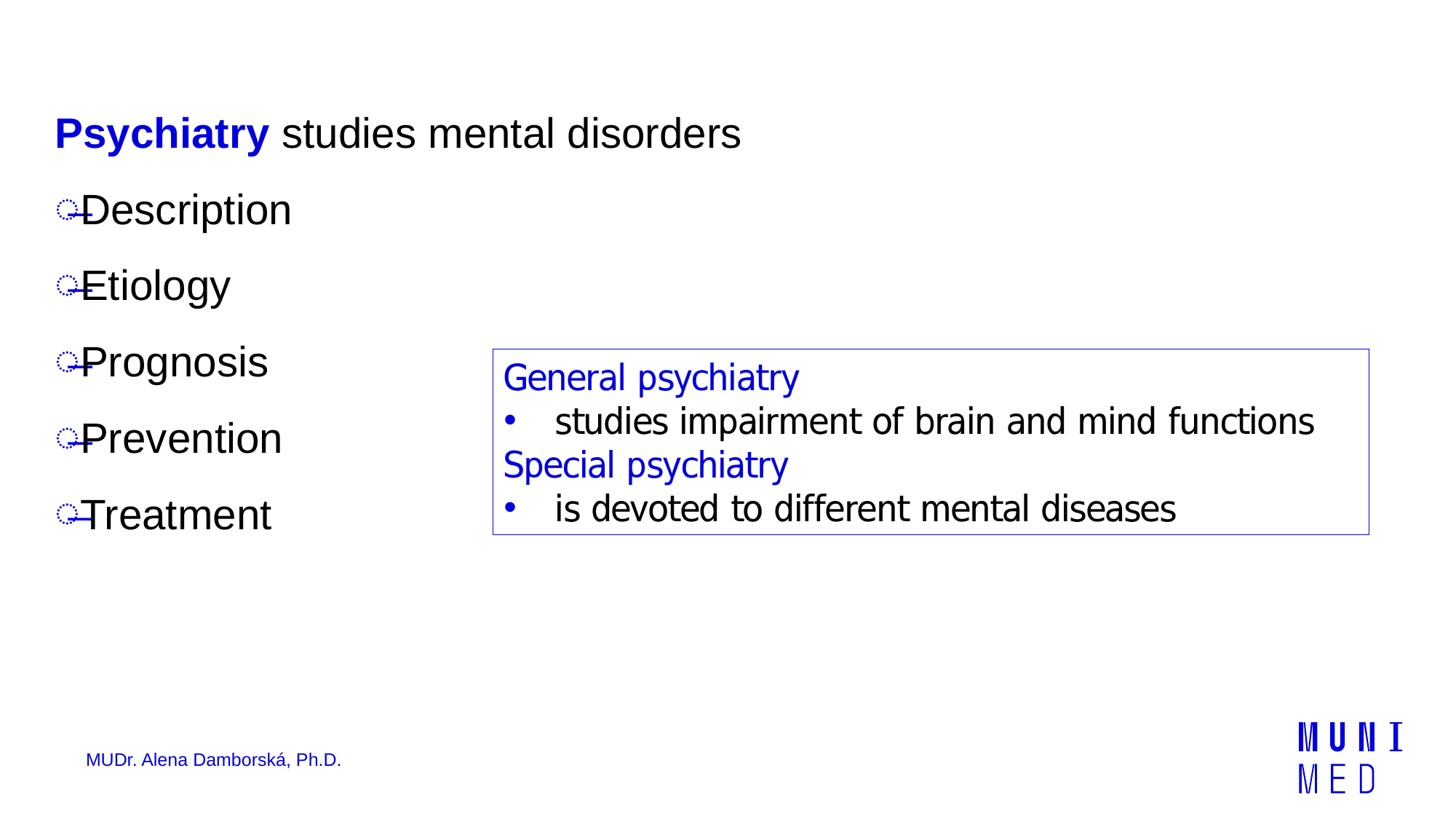

Psychiatry studies mental disorders
Description
Etiology
Prognosis
Prevention
Treatment

General psychiatry
 studies impairment of brain and mind functions
Special psychiatry
 is devoted to different mental diseases
MUDr. Alena Damborská, Ph.D.